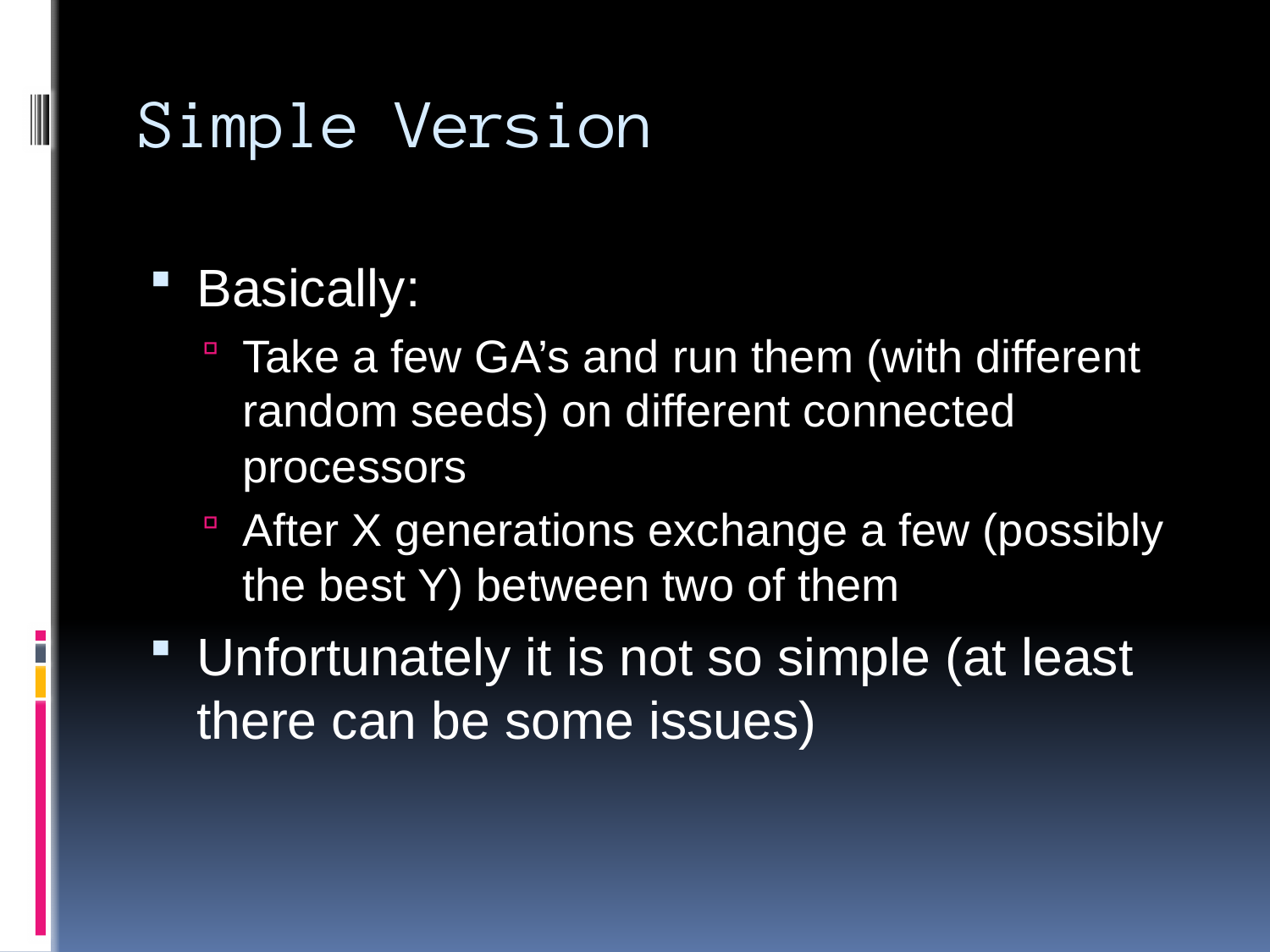

# Simple Version
Basically:
Take a few GA’s and run them (with different random seeds) on different connected processors
After X generations exchange a few (possibly the best Y) between two of them
Unfortunately it is not so simple (at least there can be some issues)